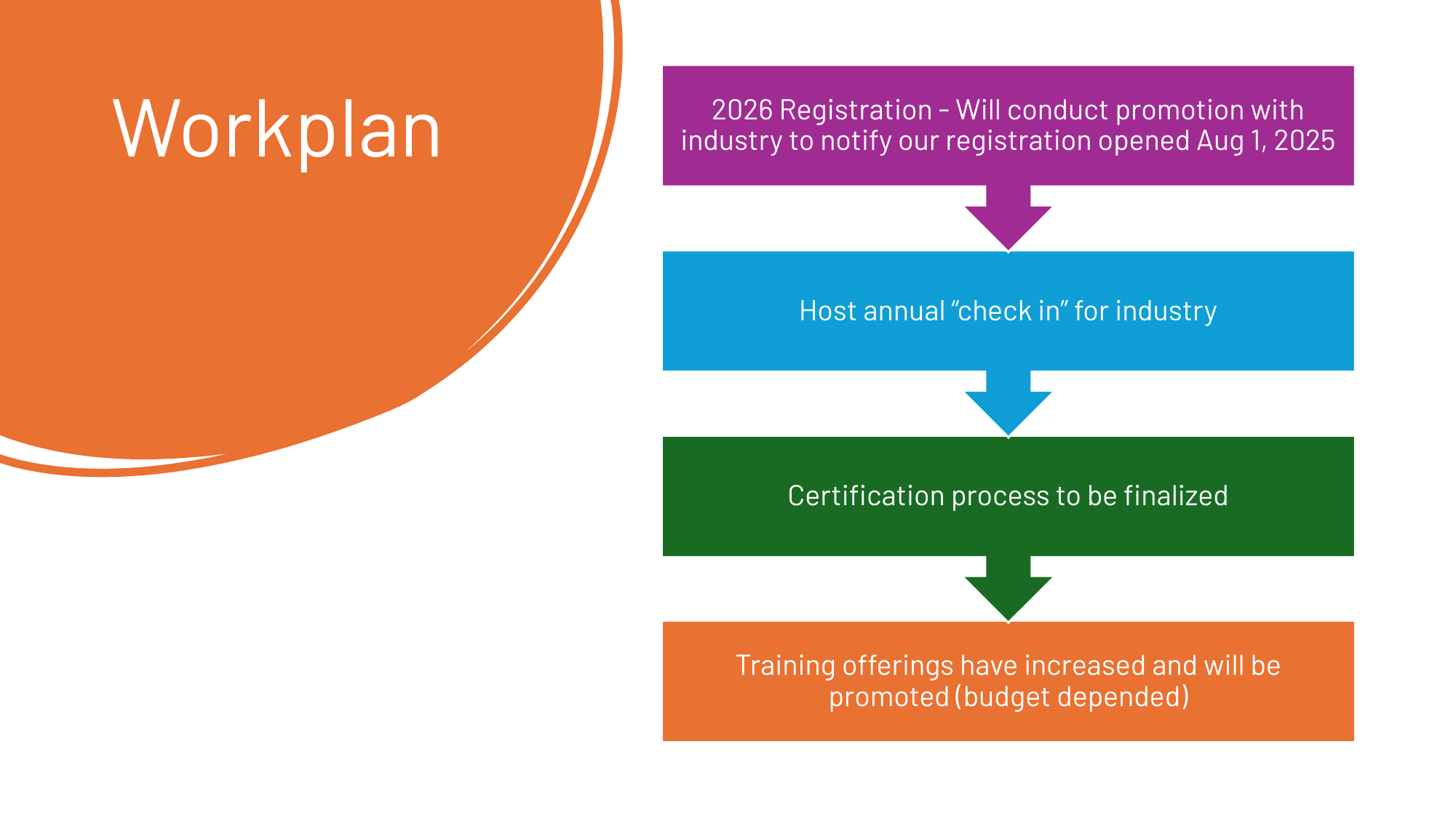

Training offerings have increased and will be promoted (budget depended)
Certification process to be finalized
Host annual “check in” for industry
2026 Registration - Will conduct promotion with industry to notify our registration opened Aug 1, 2025
# Workplan